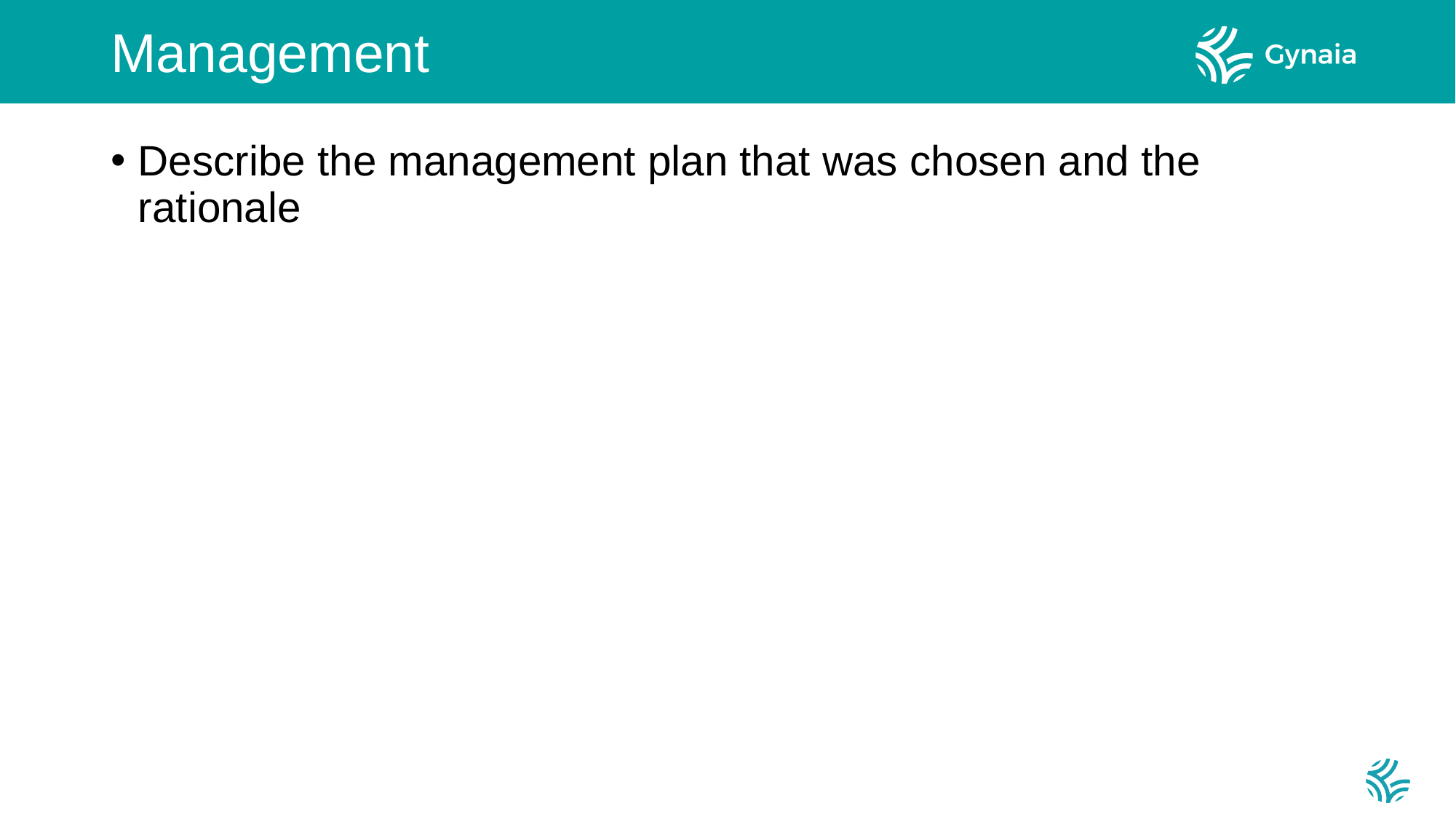

# Management
Describe the management plan that was chosen and the rationale